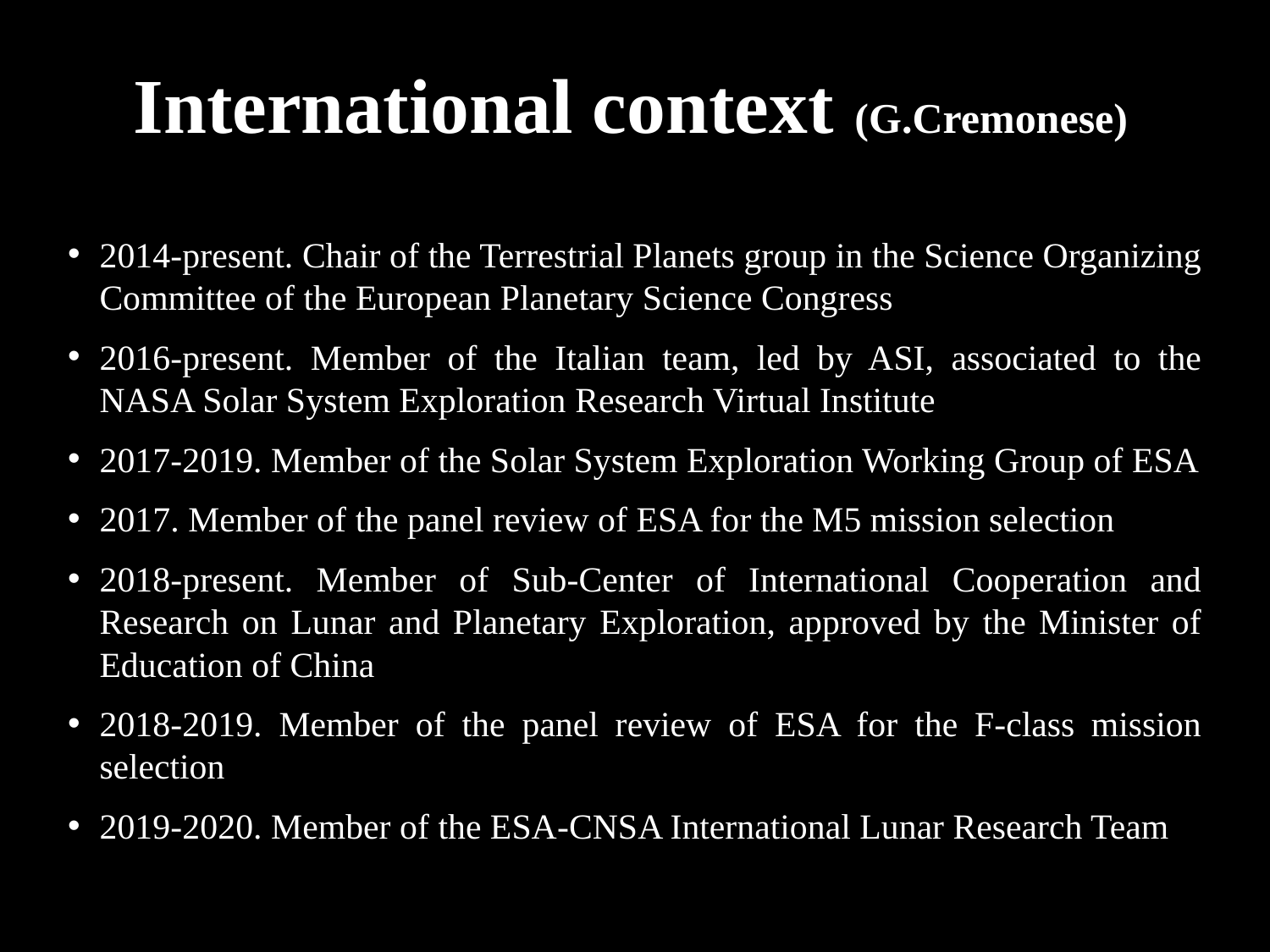

# International context (G.Cremonese)
2014-present. Chair of the Terrestrial Planets group in the Science Organizing Committee of the European Planetary Science Congress
2016-present. Member of the Italian team, led by ASI, associated to the NASA Solar System Exploration Research Virtual Institute
2017-2019. Member of the Solar System Exploration Working Group of ESA
2017. Member of the panel review of ESA for the M5 mission selection
2018-present. Member of Sub-Center of International Cooperation and Research on Lunar and Planetary Exploration, approved by the Minister of Education of China
2018-2019. Member of the panel review of ESA for the F-class mission selection
2019-2020. Member of the ESA-CNSA International Lunar Research Team